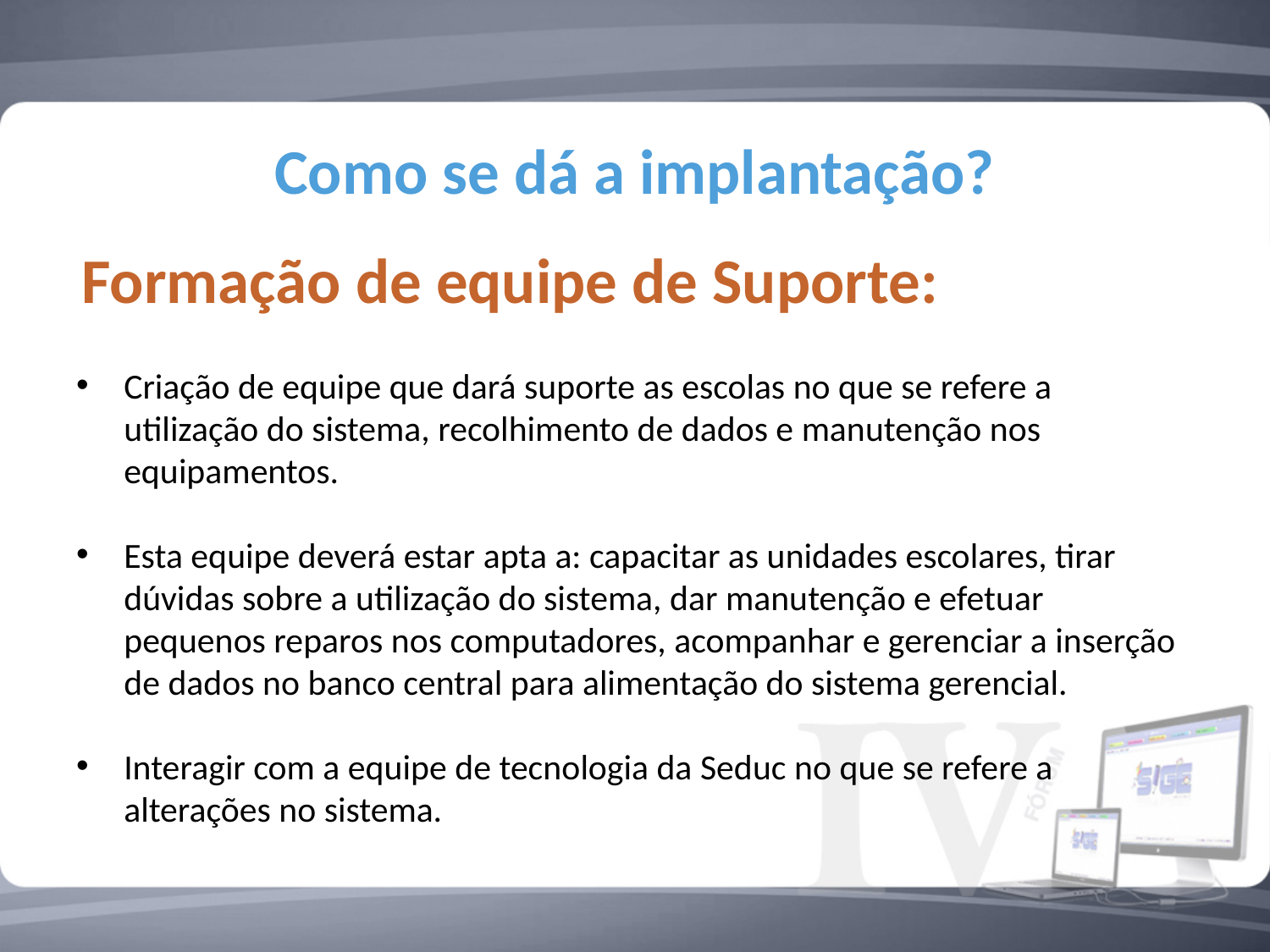

# Como se dá a implantação?
Formação de equipe de Suporte:
Criação de equipe que dará suporte as escolas no que se refere a utilização do sistema, recolhimento de dados e manutenção nos equipamentos.

Esta equipe deverá estar apta a: capacitar as unidades escolares, tirar dúvidas sobre a utilização do sistema, dar manutenção e efetuar pequenos reparos nos computadores, acompanhar e gerenciar a inserção de dados no banco central para alimentação do sistema gerencial.

Interagir com a equipe de tecnologia da Seduc no que se refere a alterações no sistema.